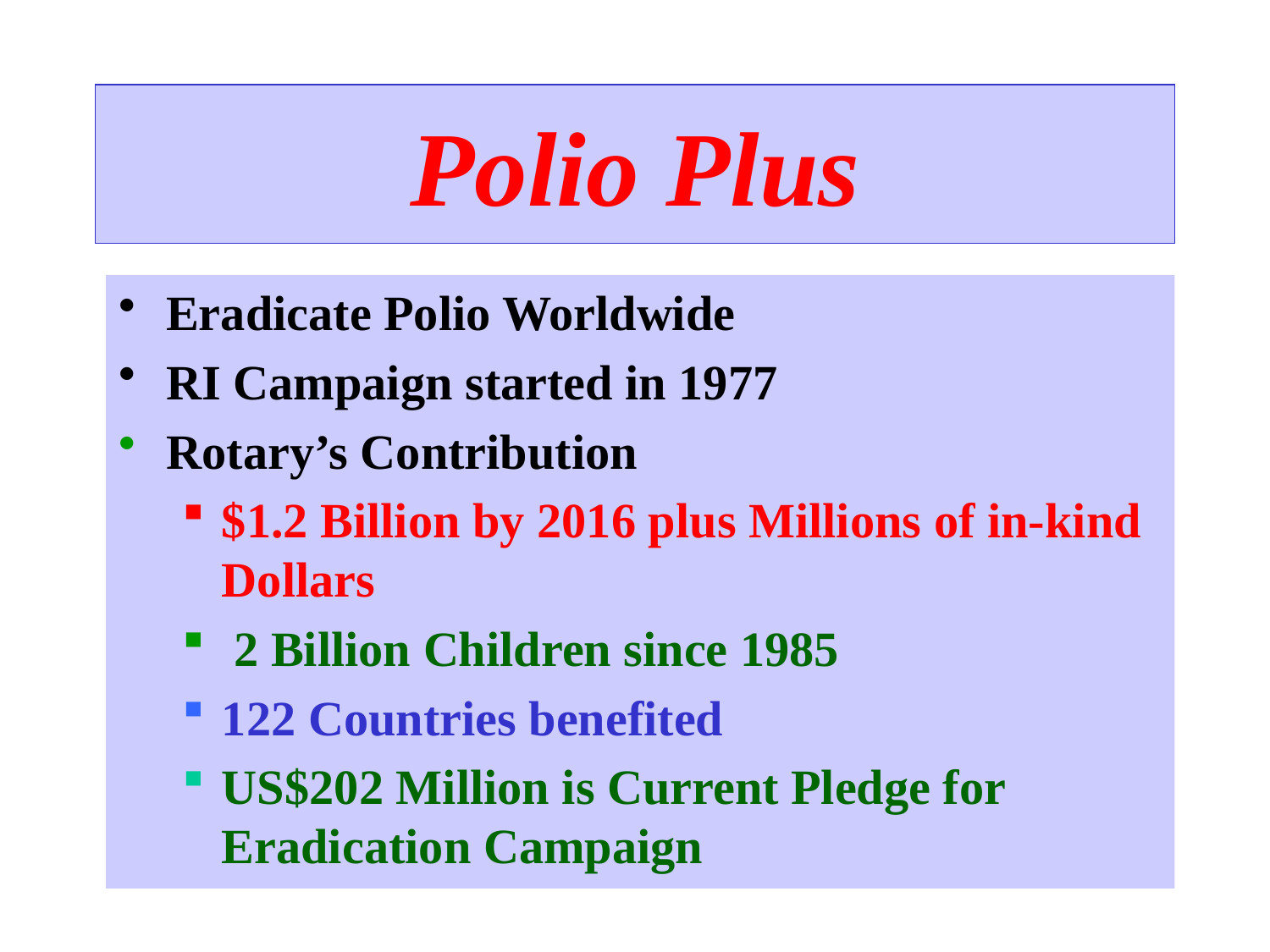

# Polio Plus
Eradicate Polio Worldwide
RI Campaign started in 1977
Rotary’s Contribution
$1.2 Billion by 2016 plus Millions of in-kind Dollars
 2 Billion Children since 1985
122 Countries benefited
US$202 Million is Current Pledge for 	Eradication Campaign